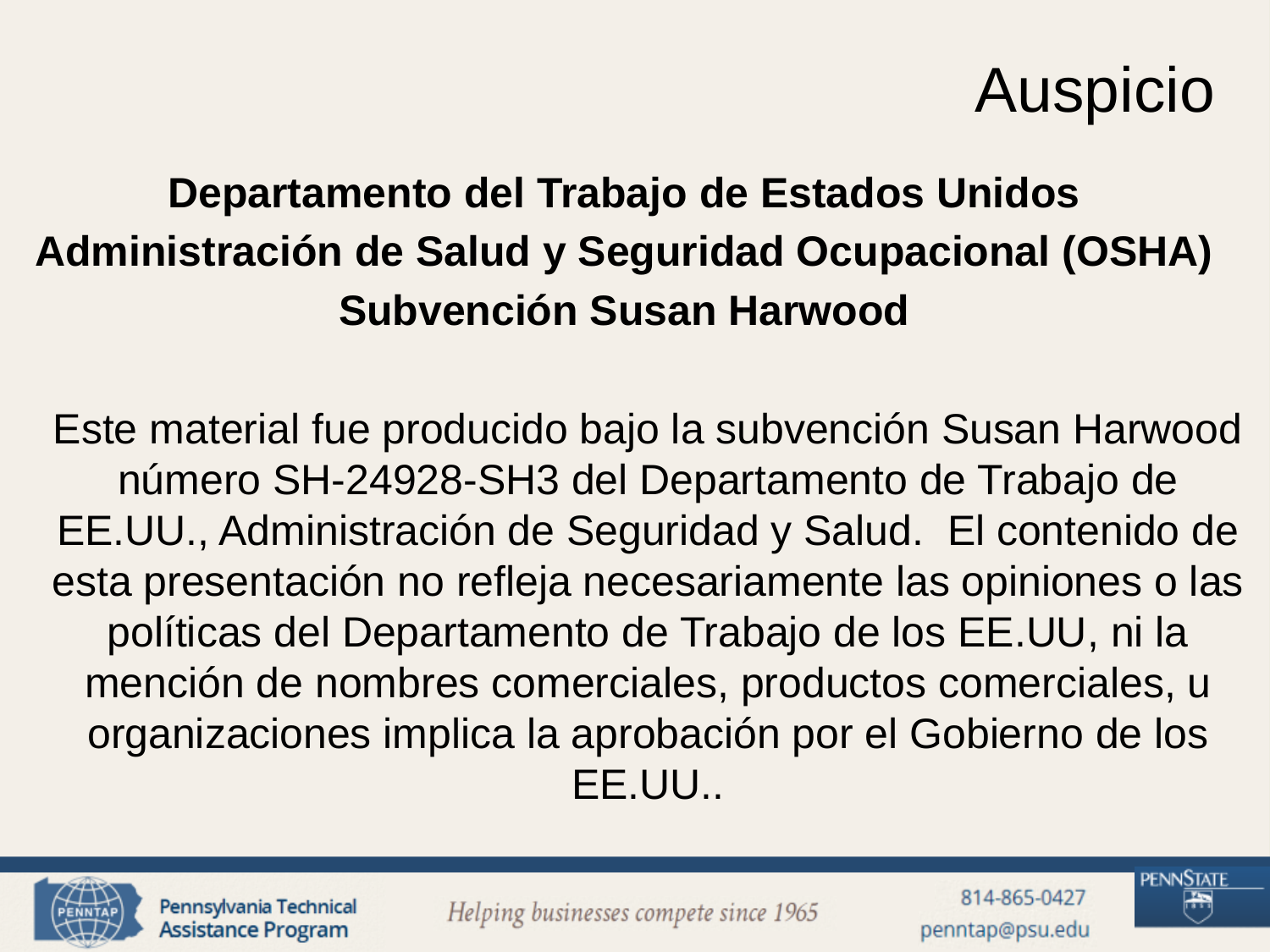

# Auspicio
Departamento del Trabajo de Estados Unidos
Administración de Salud y Seguridad Ocupacional (OSHA)
Subvención Susan Harwood

	Este material fue producido bajo la subvención Susan Harwood número SH-24928-SH3 del Departamento de Trabajo de EE.UU., Administración de Seguridad y Salud.  El contenido de esta presentación no refleja necesariamente las opiniones o las políticas del Departamento de Trabajo de los EE.UU, ni la mención de nombres comerciales, productos comerciales, u organizaciones implica la aprobación por el Gobierno de los EE.UU..